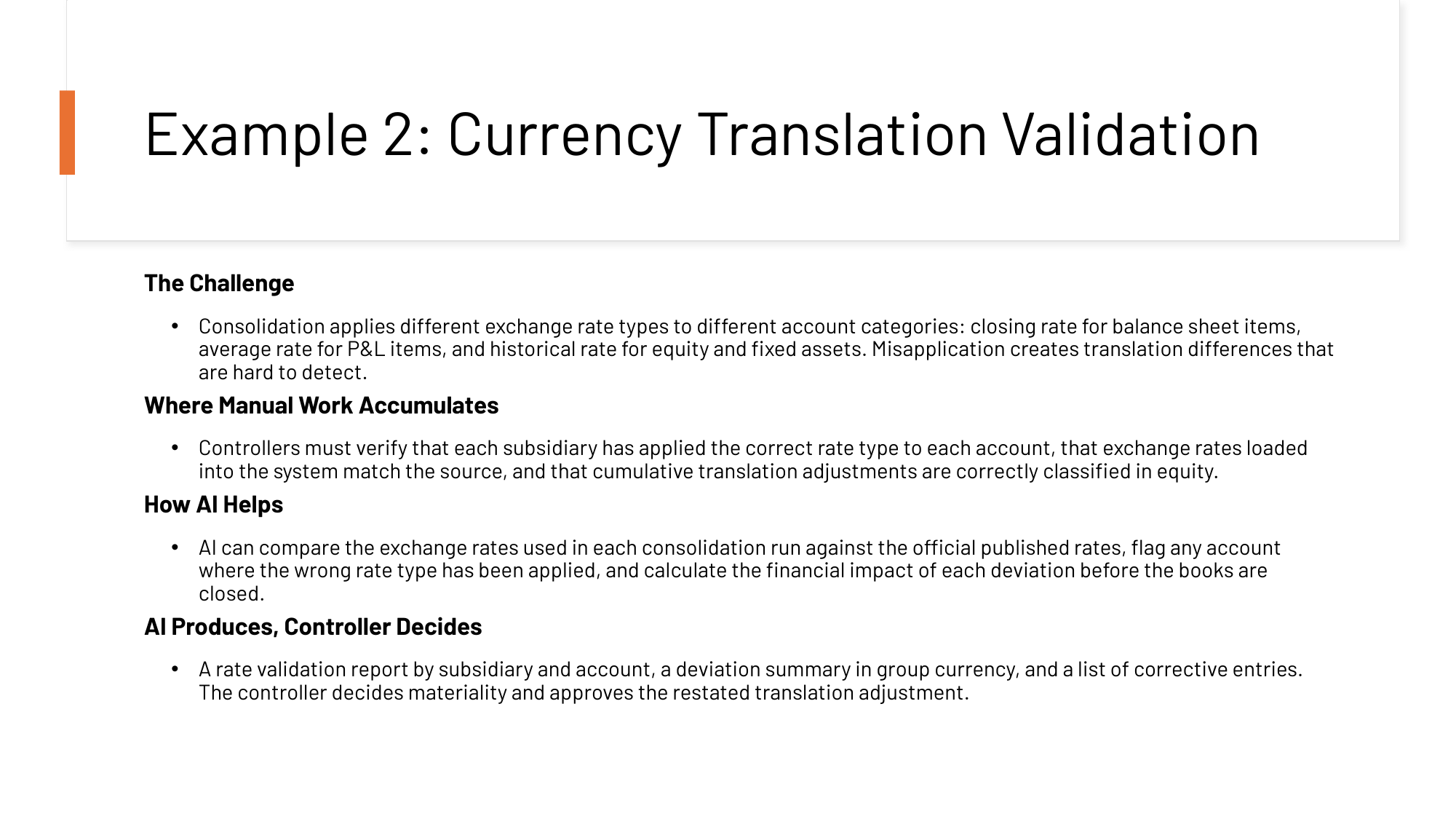

# Example 2: Currency Translation Validation

The Challenge
Consolidation applies different exchange rate types to different account categories: closing rate for balance sheet items, average rate for P&L items, and historical rate for equity and fixed assets. Misapplication creates translation differences that are hard to detect.
Where Manual Work Accumulates
Controllers must verify that each subsidiary has applied the correct rate type to each account, that exchange rates loaded into the system match the source, and that cumulative translation adjustments are correctly classified in equity.
How AI Helps
AI can compare the exchange rates used in each consolidation run against the official published rates, flag any account where the wrong rate type has been applied, and calculate the financial impact of each deviation before the books are closed.
AI Produces, Controller Decides
A rate validation report by subsidiary and account, a deviation summary in group currency, and a list of corrective entries. The controller decides materiality and approves the restated translation adjustment.